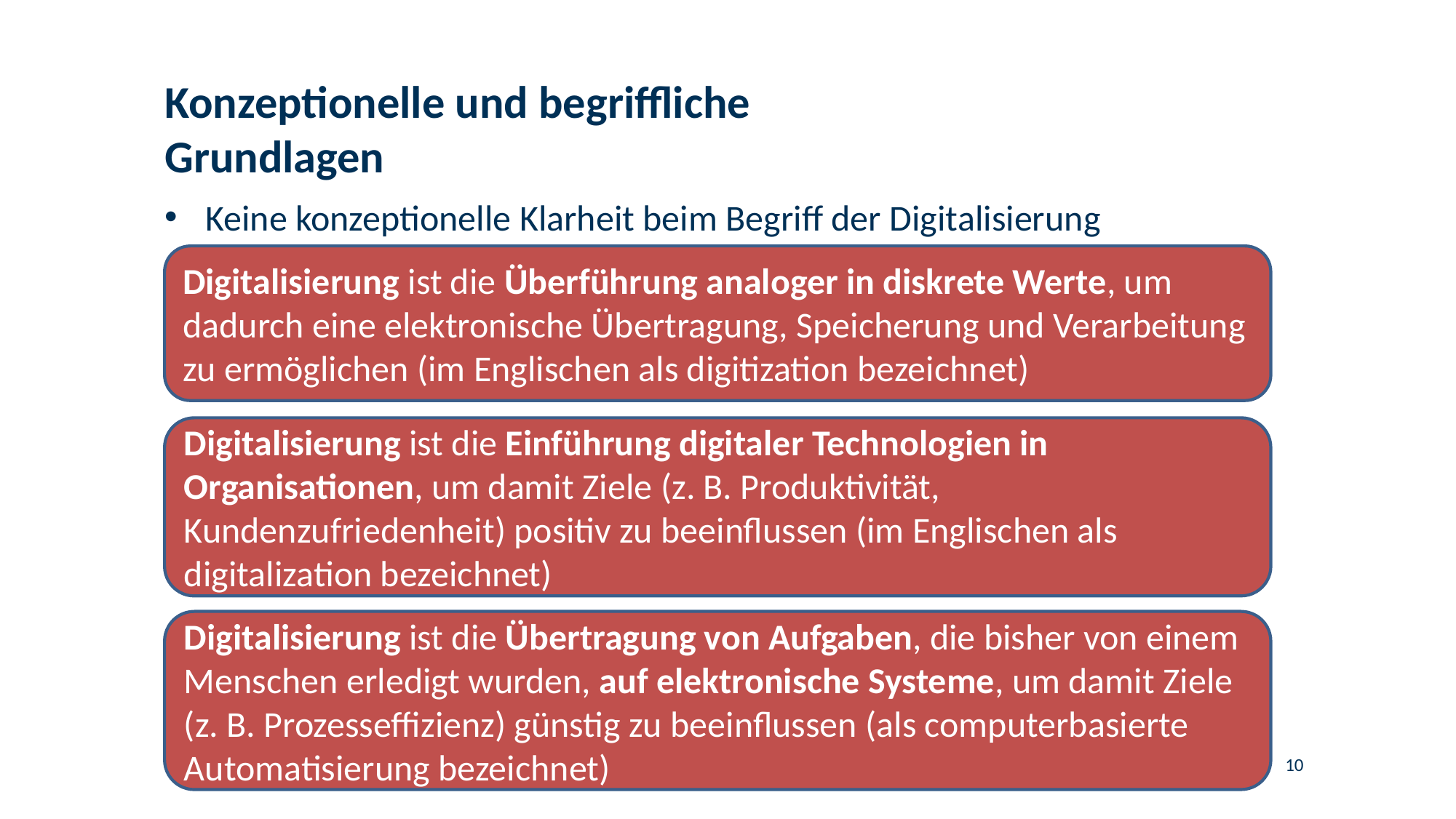

# Konzeptionelle und begriffliche Grundlagen
Keine konzeptionelle Klarheit beim Begriff der Digitalisierung
Digitalisierung ist die Überführung analoger in diskrete Werte, um dadurch eine elektronische Übertragung, Speicherung und Verarbeitung zu ermöglichen (im Englischen als digitization bezeichnet)
Digitalisierung ist die Einführung digitaler Technologien in Organisationen, um damit Ziele (z. B. Produktivität, Kundenzufriedenheit) positiv zu beeinflussen (im Englischen als digitalization bezeichnet)
Digitalisierung ist die Übertragung von Aufgaben, die bisher von einem Menschen erledigt wurden, auf elektronische Systeme, um damit Ziele (z. B. Prozesseffizienz) günstig zu beeinflussen (als computerbasierte Automatisierung bezeichnet)
10